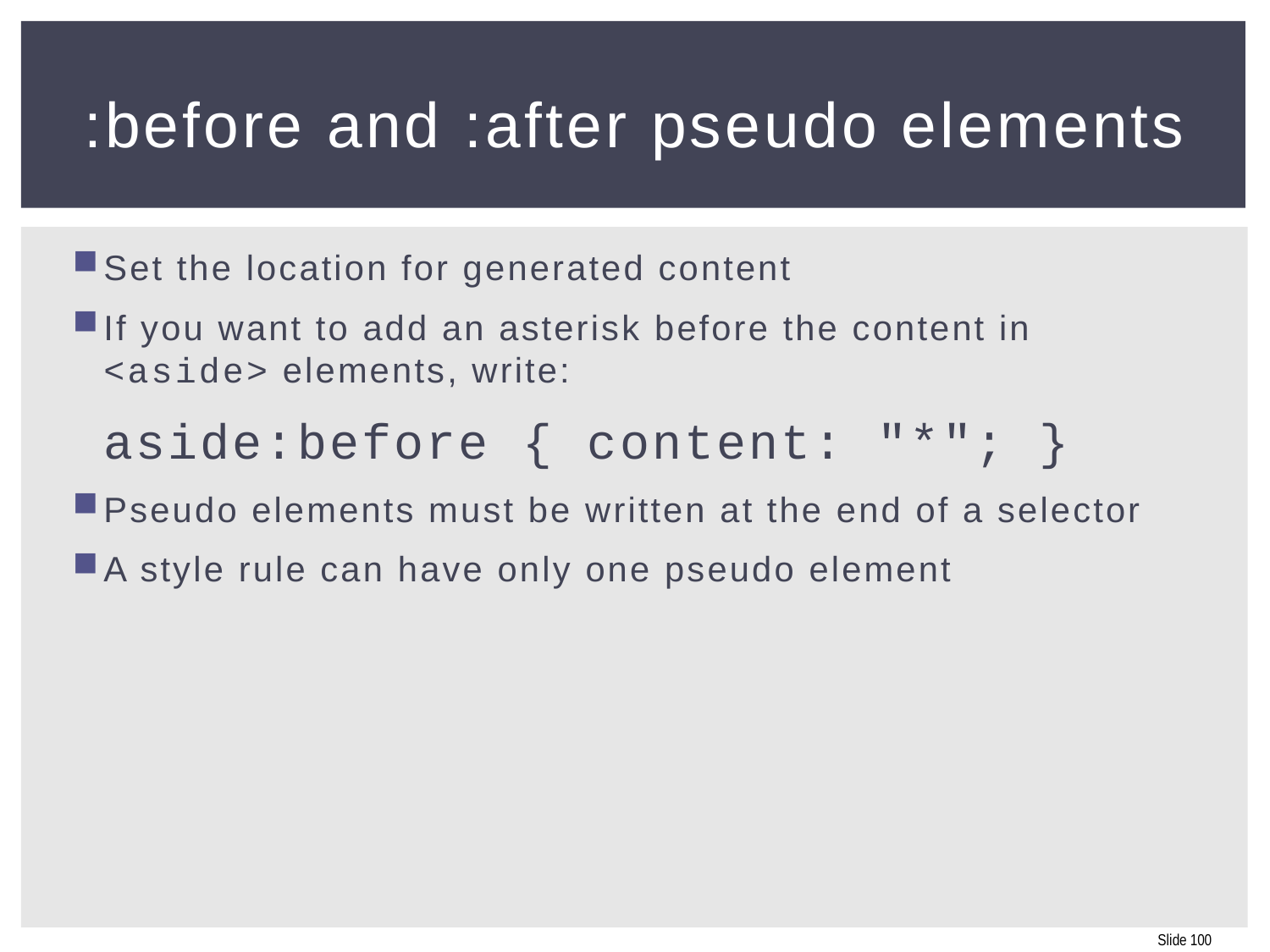

# :before and :after pseudo elements
Set the location for generated content
If you want to add an asterisk before the content in <aside> elements, write:
	aside:before { content: "*"; }
Pseudo elements must be written at the end of a selector
A style rule can have only one pseudo element